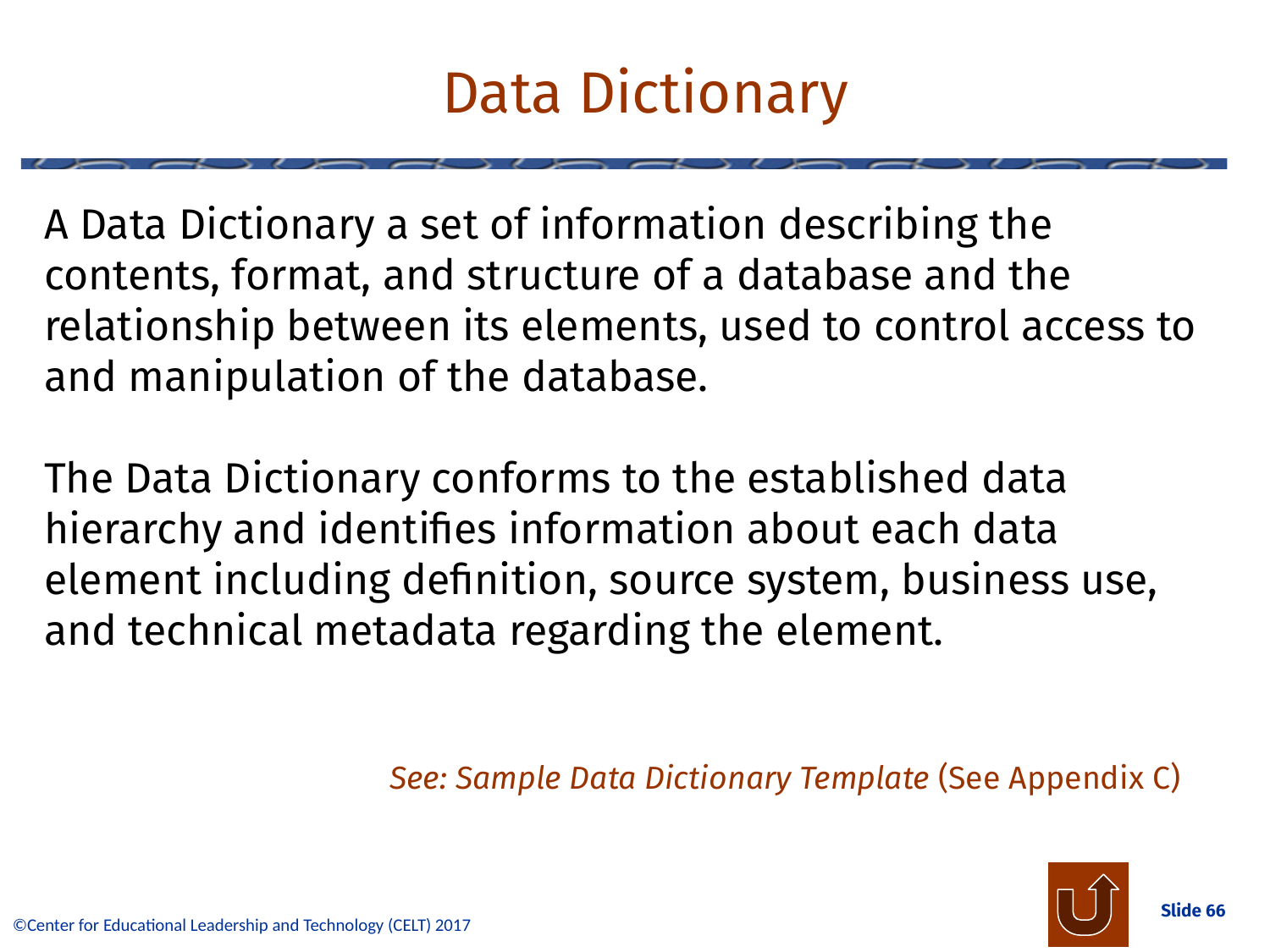

# Data Dictionary
A Data Dictionary a set of information describing the contents, format, and structure of a database and the relationship between its elements, used to control access to and manipulation of the database.

The Data Dictionary conforms to the established data hierarchy and identifies information about each data element including definition, source system, business use, and technical metadata regarding the element.
See: Sample Data Dictionary Template (See Appendix C)